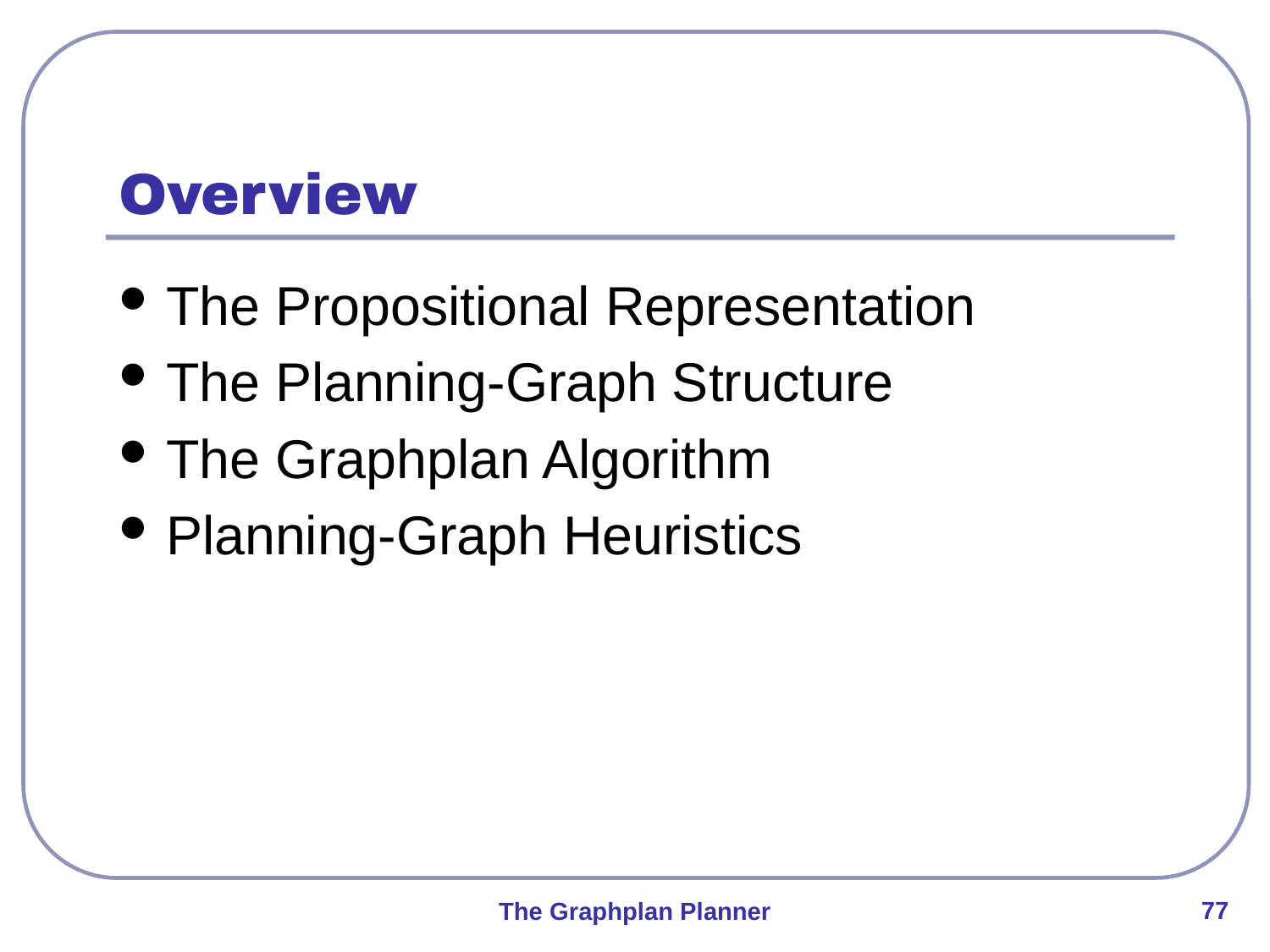

# Overview
The Propositional Representation
The Planning-Graph Structure
The Graphplan Algorithm
Planning-Graph Heuristics
77
The Graphplan Planner